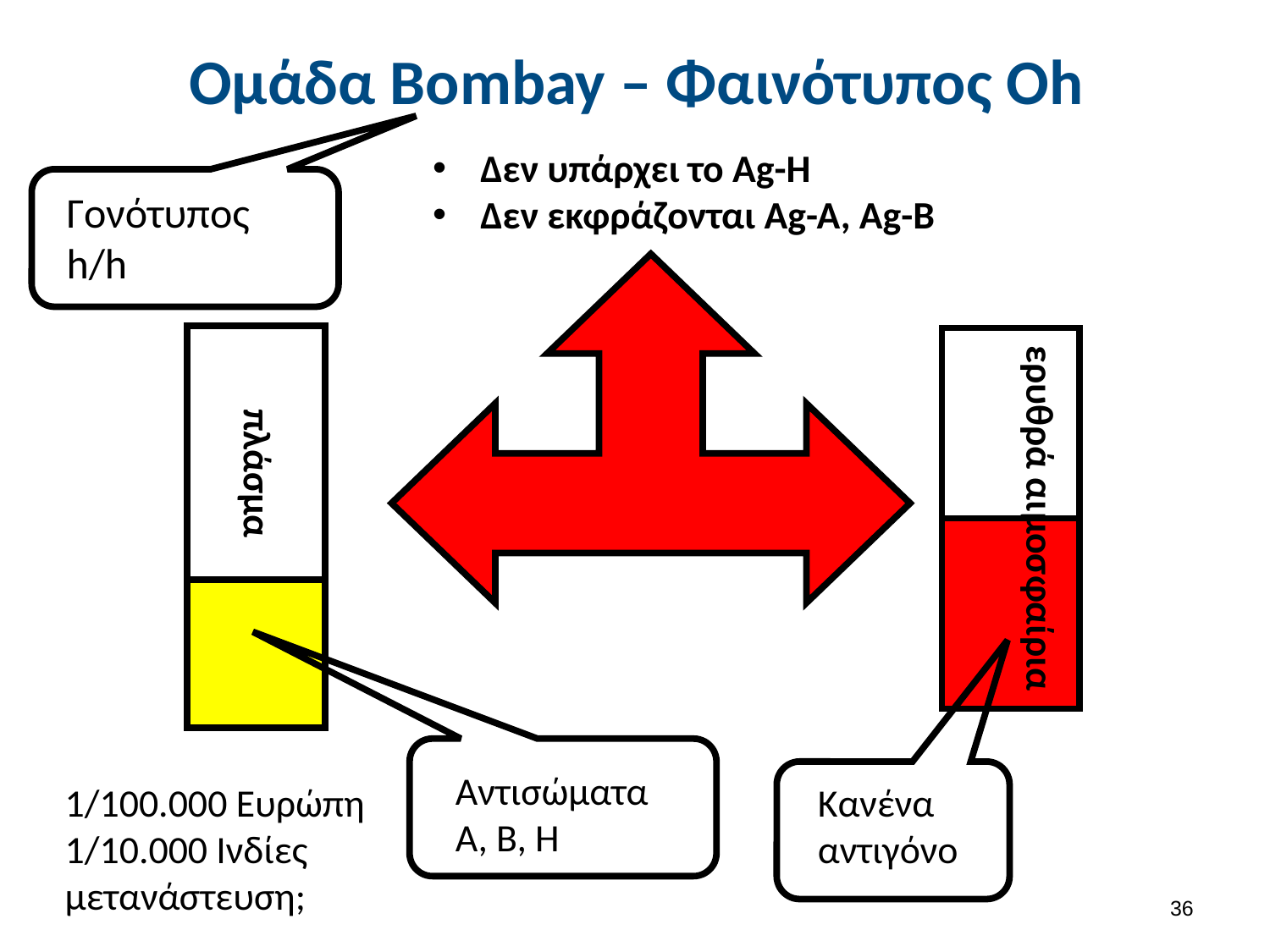

# Ομάδα Βombay – Φαινότυπος Οh
Δεν υπάρχει το Ag-H
Δεν εκφράζονται Ag-A, Ag-B

Γονότυπος
h/h

πλάσμα

Αντισώματα
Α, Β, Η

ερυθρά αιμοσφαίρια

Κανένα
αντιγόνο
1/100.000 Ευρώπη
1/10.000 Ινδίες
μετανάστευση;
36